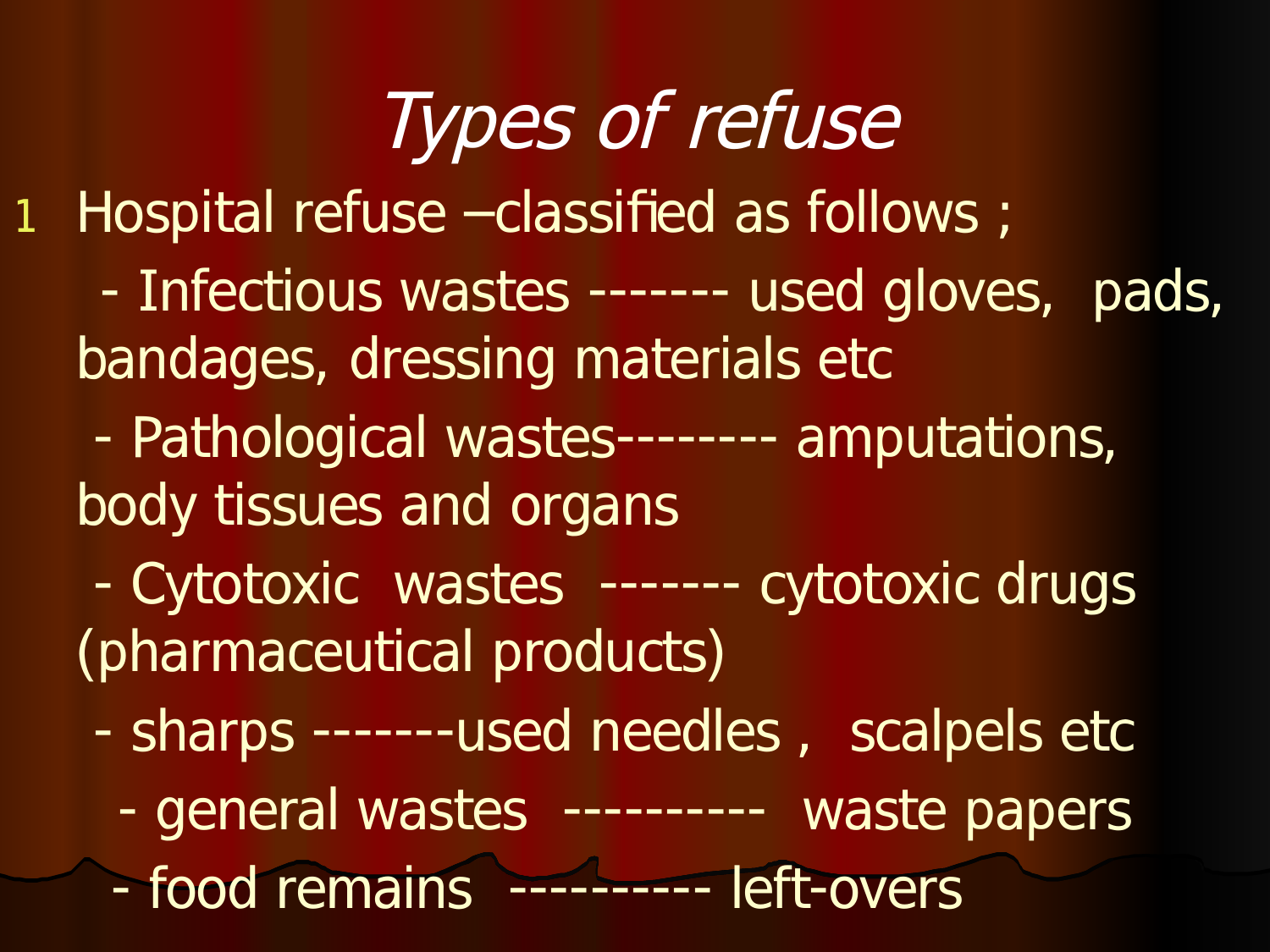

# Types of refuse
Hospital refuse –classified as follows ;
     - Infectious wastes ------- used gloves,  pads, bandages, dressing materials etc
	 - Pathological wastes-------- amputations, body tissues and organs
	 - Cytotoxic  wastes  ------- cytotoxic drugs (pharmaceutical products)
	 - sharps -------used needles ,  scalpels etc
      - general wastes  ----------  waste papers
	  - food remains  ---------- left-overs